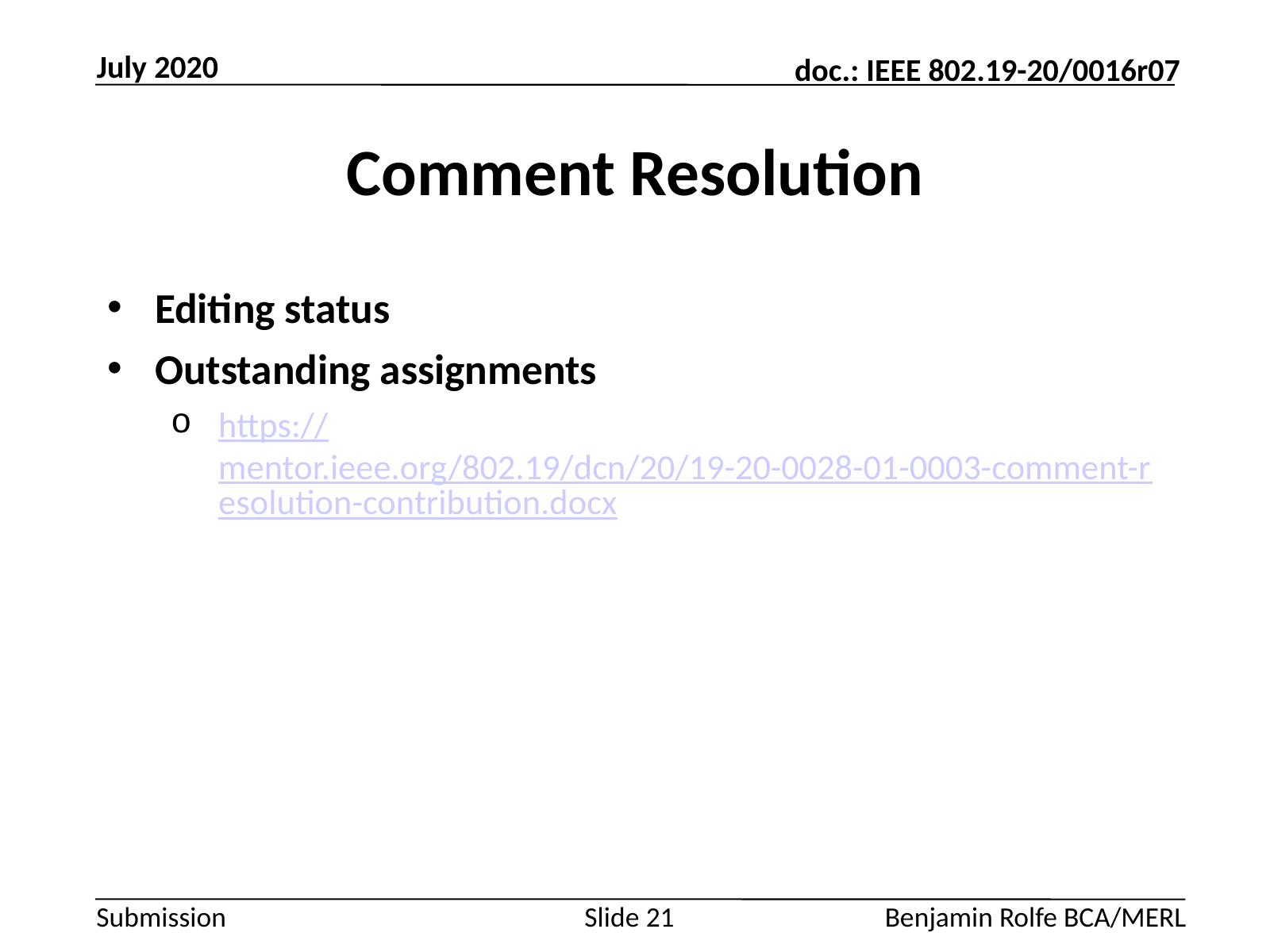

July 2020
# Comment Resolution
Editing status
Outstanding assignments
https://mentor.ieee.org/802.19/dcn/20/19-20-0028-01-0003-comment-resolution-contribution.docx

Slide 21
Benjamin Rolfe BCA/MERL